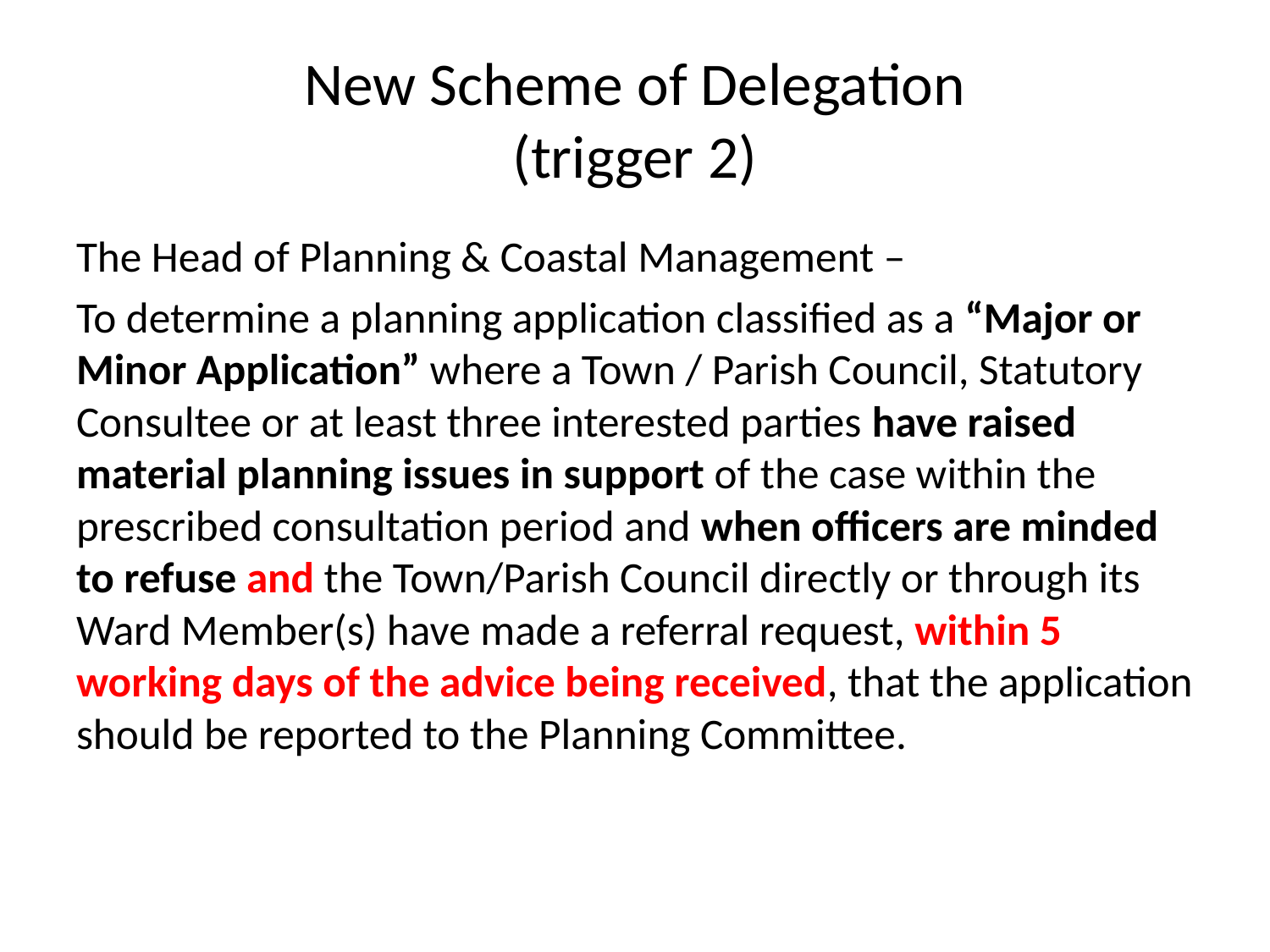

# New Scheme of Delegation (trigger 2)
The Head of Planning & Coastal Management –
To determine a planning application classified as a “Major or Minor Application” where a Town / Parish Council, Statutory Consultee or at least three interested parties have raised material planning issues in support of the case within the prescribed consultation period and when officers are minded to refuse and the Town/Parish Council directly or through its Ward Member(s) have made a referral request, within 5 working days of the advice being received, that the application should be reported to the Planning Committee.